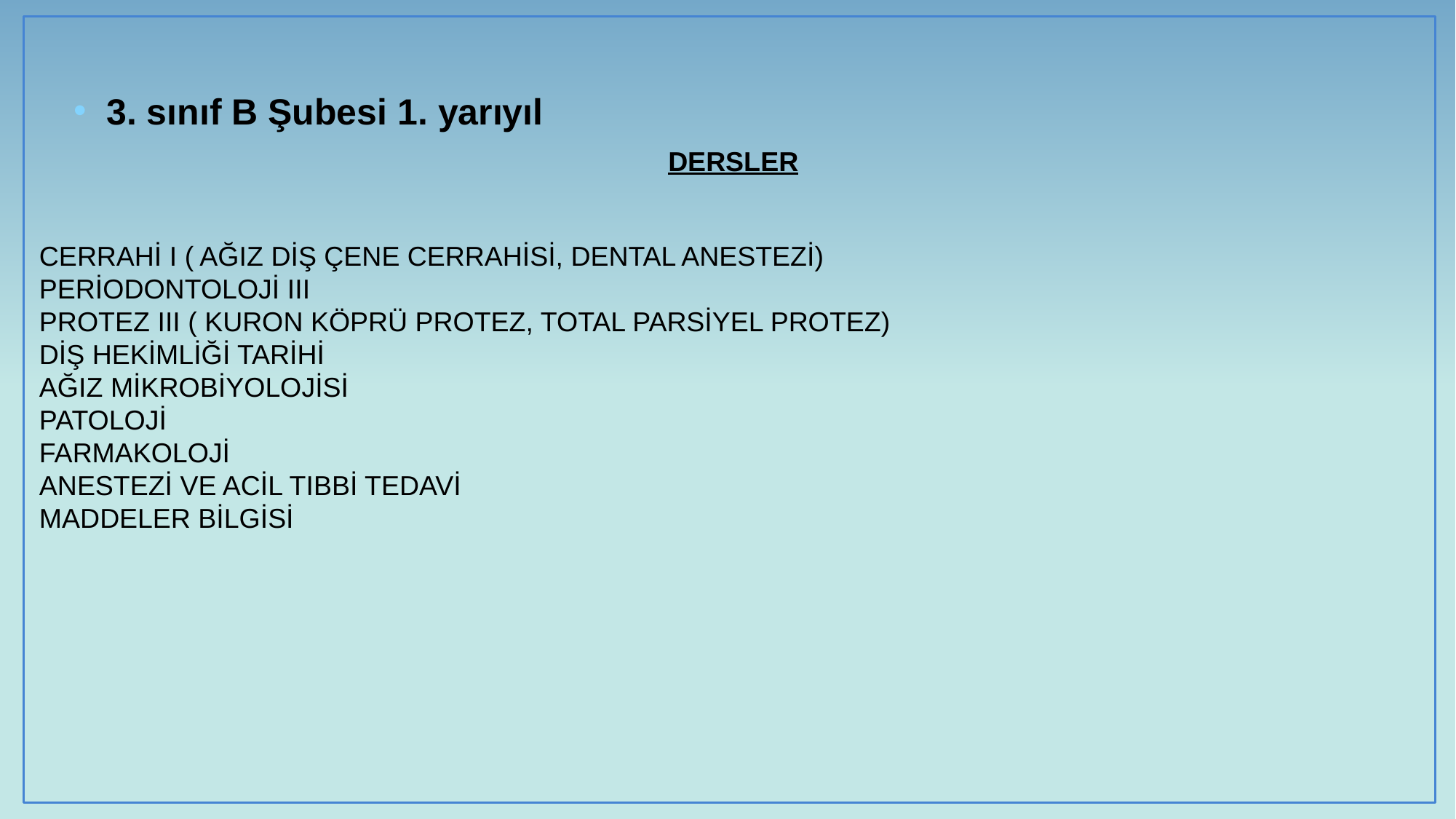

3. sınıf B Şubesi 1. yarıyıl
DERSLER

CERRAHİ I ( AĞIZ DİŞ ÇENE CERRAHİSİ, DENTAL ANESTEZİ)
PERİODONTOLOJİ III
PROTEZ III ( KURON KÖPRÜ PROTEZ, TOTAL PARSİYEL PROTEZ)
DİŞ HEKİMLİĞİ TARİHİ
AĞIZ MİKROBİYOLOJİSİ
PATOLOJİ
FARMAKOLOJİ
ANESTEZİ VE ACİL TIBBİ TEDAVİ
MADDELER BİLGİSİ